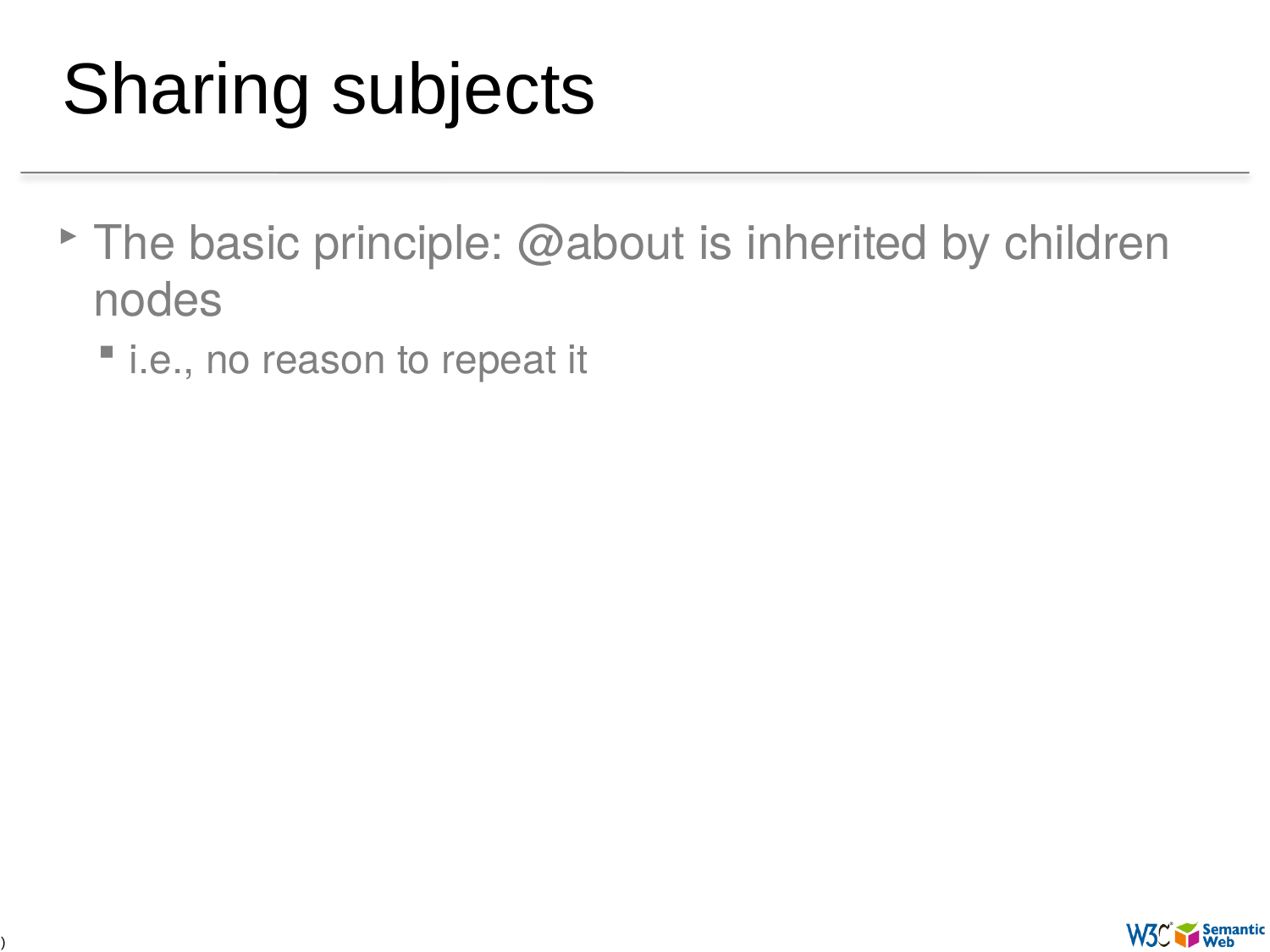

# Sharing subjects
The basic principle: @about is inherited by children nodes
i.e., no reason to repeat it